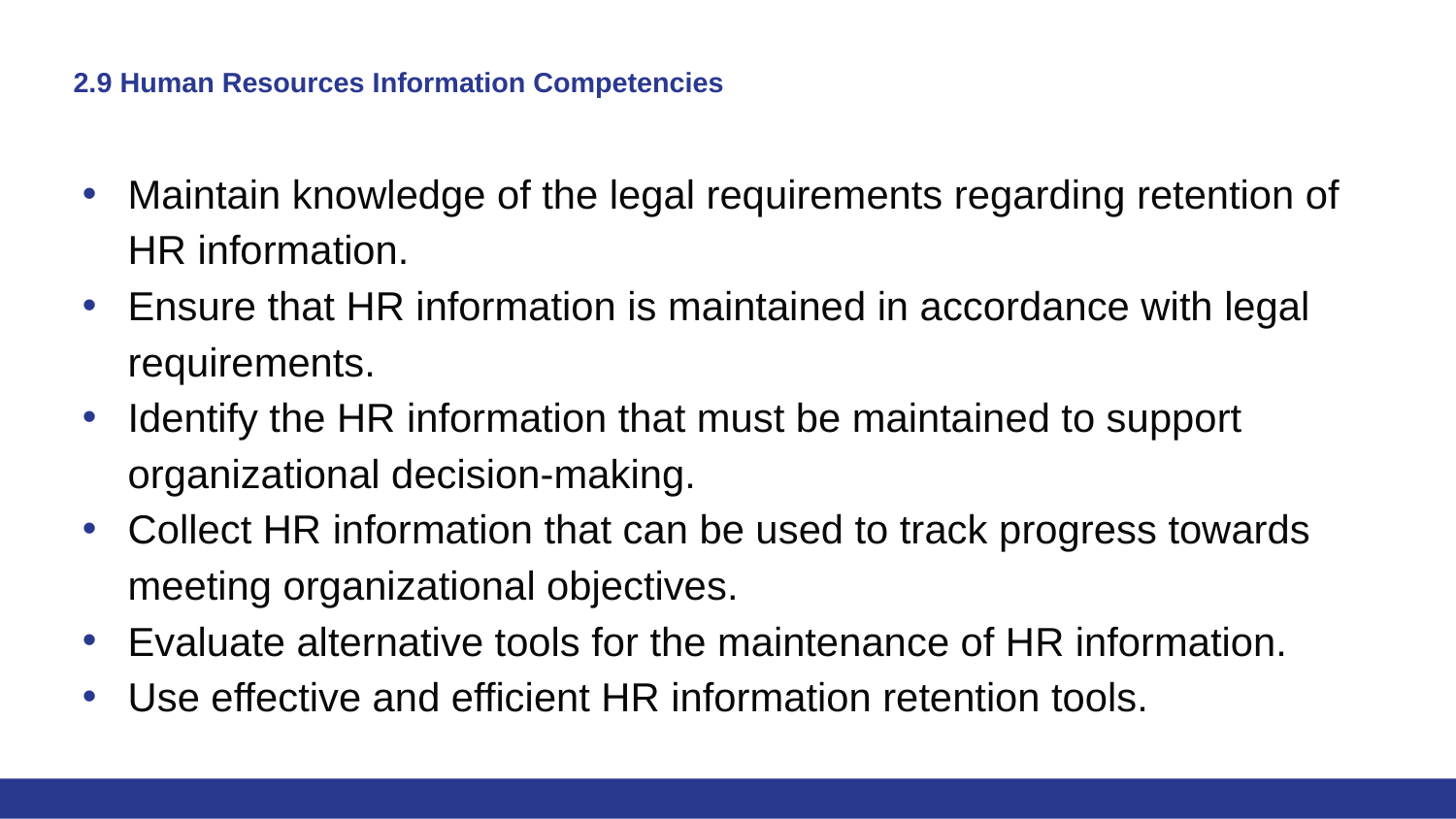

# 2.9 Human Resources Information Competencies
Maintain knowledge of the legal requirements regarding retention of HR information.
Ensure that HR information is maintained in accordance with legal requirements.
Identify the HR information that must be maintained to support organizational decision-making.
Collect HR information that can be used to track progress towards meeting organizational objectives.
Evaluate alternative tools for the maintenance of HR information.
Use effective and efficient HR information retention tools.